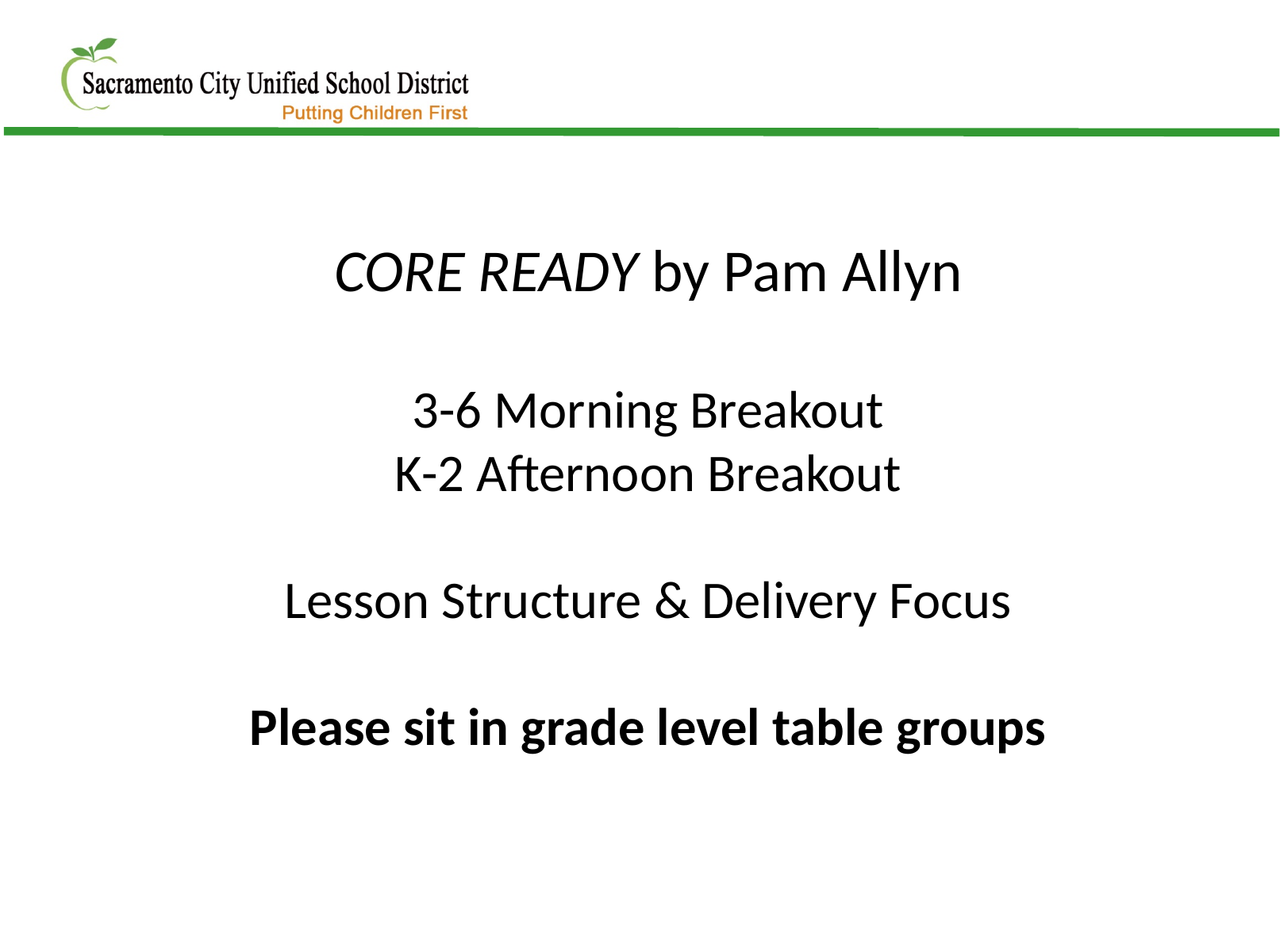

CORE READY by Pam Allyn

3-6 Morning Breakout
K-2 Afternoon Breakout

Lesson Structure & Delivery Focus

Please sit in grade level table groups